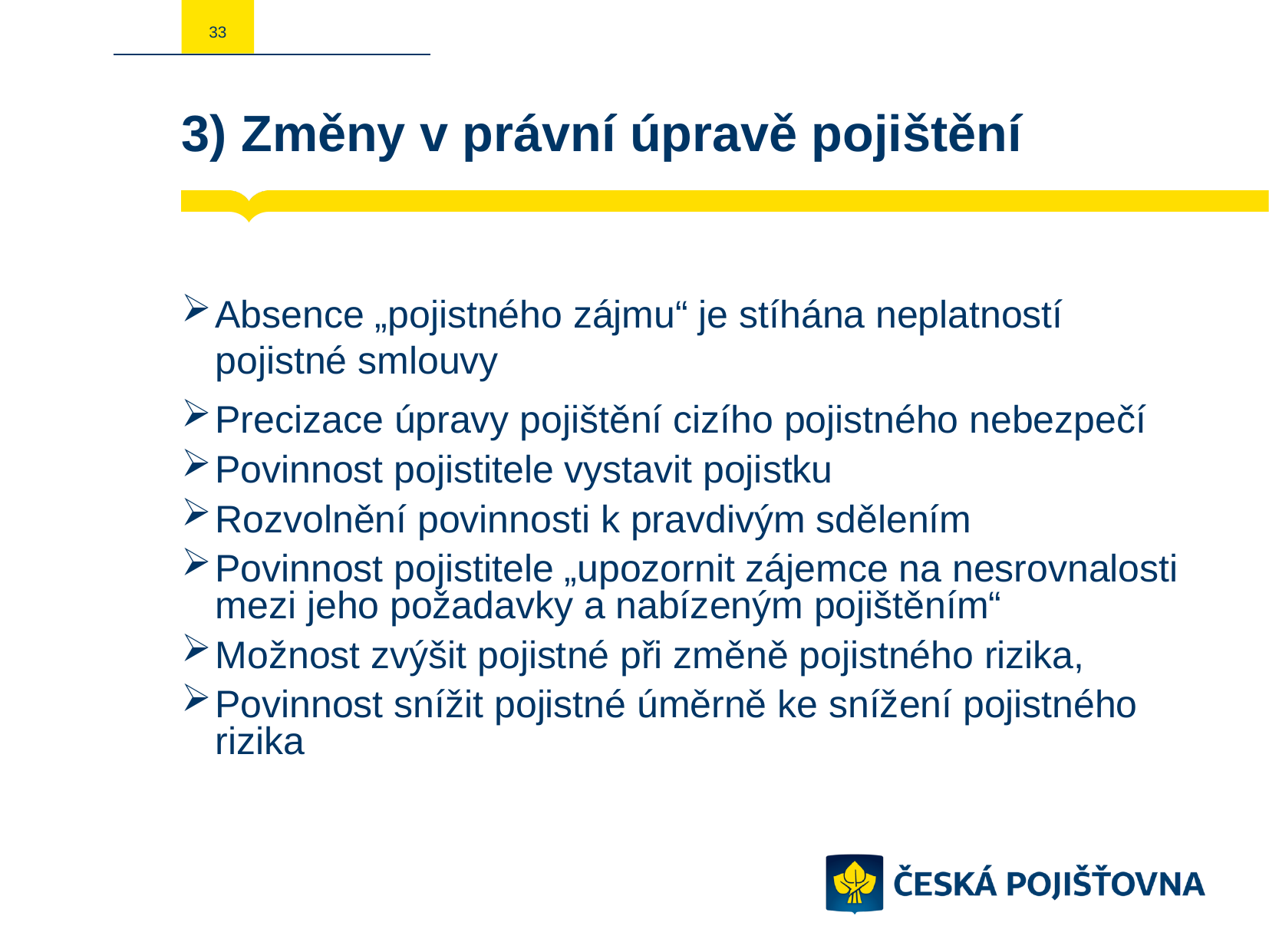

33
# 3) Změny v právní úpravě pojištění

Absence „pojistného zájmu“ je stíhána neplatností pojistné smlouvy
Precizace úpravy pojištění cizího pojistného nebezpečí
Povinnost pojistitele vystavit pojistku
Rozvolnění povinnosti k pravdivým sdělením
Povinnost pojistitele „upozornit zájemce na nesrovnalosti mezi jeho požadavky a nabízeným pojištěním“
Možnost zvýšit pojistné při změně pojistného rizika,
Povinnost snížit pojistné úměrně ke snížení pojistného rizika